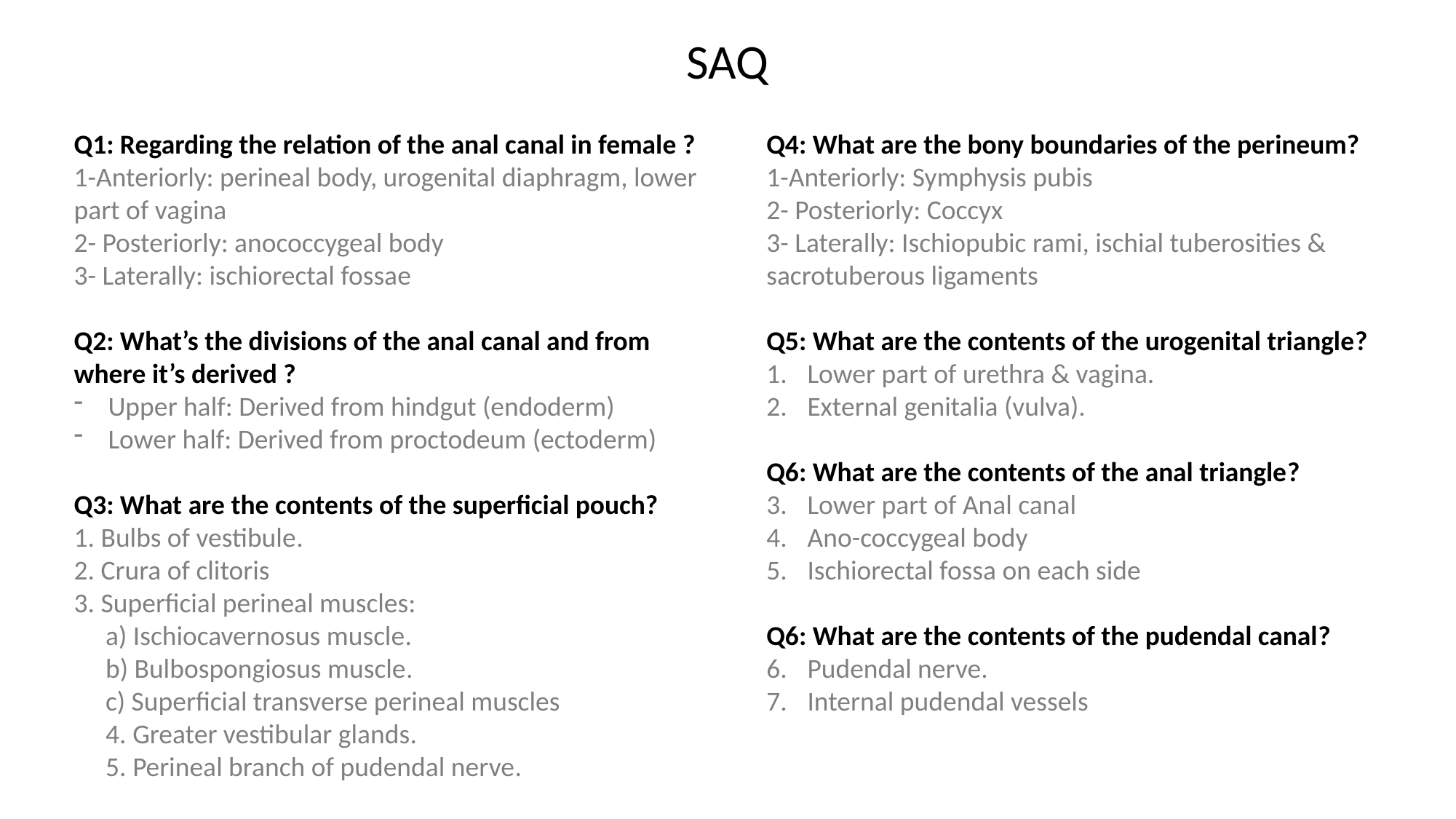

SAQ
Q1: Regarding the relation of the anal canal in female ?
1-Anteriorly: perineal body, urogenital diaphragm, lower part of vagina
2- Posteriorly: anococcygeal body
3- Laterally: ischiorectal fossae

Q2: What’s the divisions of the anal canal and from where it’s derived ?
Upper half: Derived from hindgut (endoderm)
Lower half: Derived from proctodeum (ectoderm)

Q3: What are the contents of the superficial pouch?
1. Bulbs of vestibule.
2. Crura of clitoris
3. Superficial perineal muscles:
a) Ischiocavernosus muscle.
b) Bulbospongiosus muscle.
c) Superficial transverse perineal muscles
4. Greater vestibular glands.
5. Perineal branch of pudendal nerve.
Q4: What are the bony boundaries of the perineum?
1-Anteriorly: Symphysis pubis
2- Posteriorly: Coccyx
3- Laterally: Ischiopubic rami, ischial tuberosities & sacrotuberous ligaments

Q5: What are the contents of the urogenital triangle?
Lower part of urethra & vagina.
External genitalia (vulva).

Q6: What are the contents of the anal triangle?
Lower part of Anal canal
Ano-coccygeal body
Ischiorectal fossa on each side

Q6: What are the contents of the pudendal canal?
Pudendal nerve.
Internal pudendal vessels